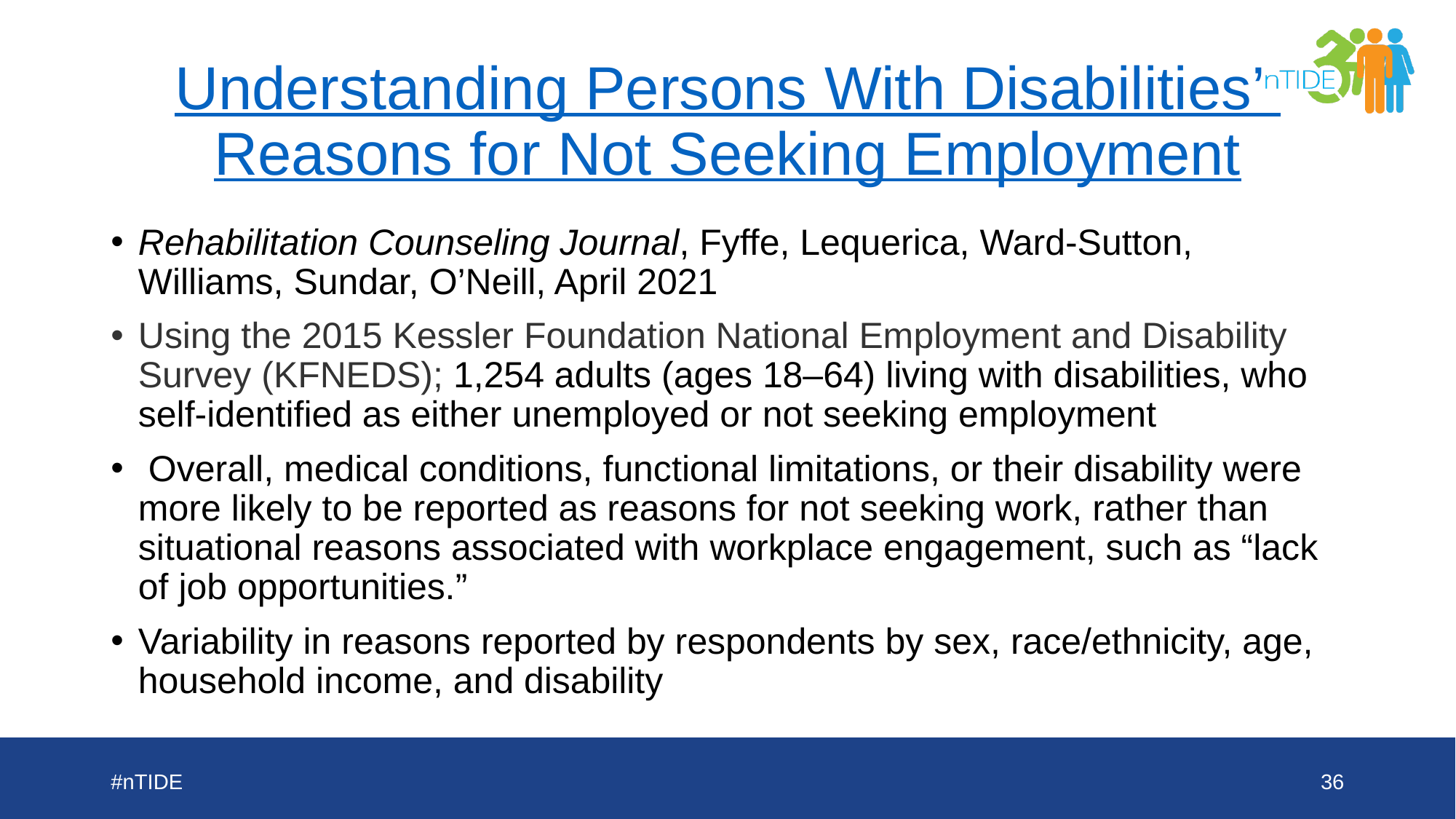

# Understanding Persons With Disabilities’ Reasons for Not Seeking Employment
Rehabilitation Counseling Journal, Fyffe, Lequerica, Ward-Sutton, Williams, Sundar, O’Neill, April 2021
Using the 2015 Kessler Foundation National Employment and Disability Survey (KFNEDS); 1,254 adults (ages 18–64) living with disabilities, who self-identified as either unemployed or not seeking employment
 Overall, medical conditions, functional limitations, or their disability were more likely to be reported as reasons for not seeking work, rather than situational reasons associated with workplace engagement, such as “lack of job opportunities.”
Variability in reasons reported by respondents by sex, race/ethnicity, age, household income, and disability
#nTIDE
36